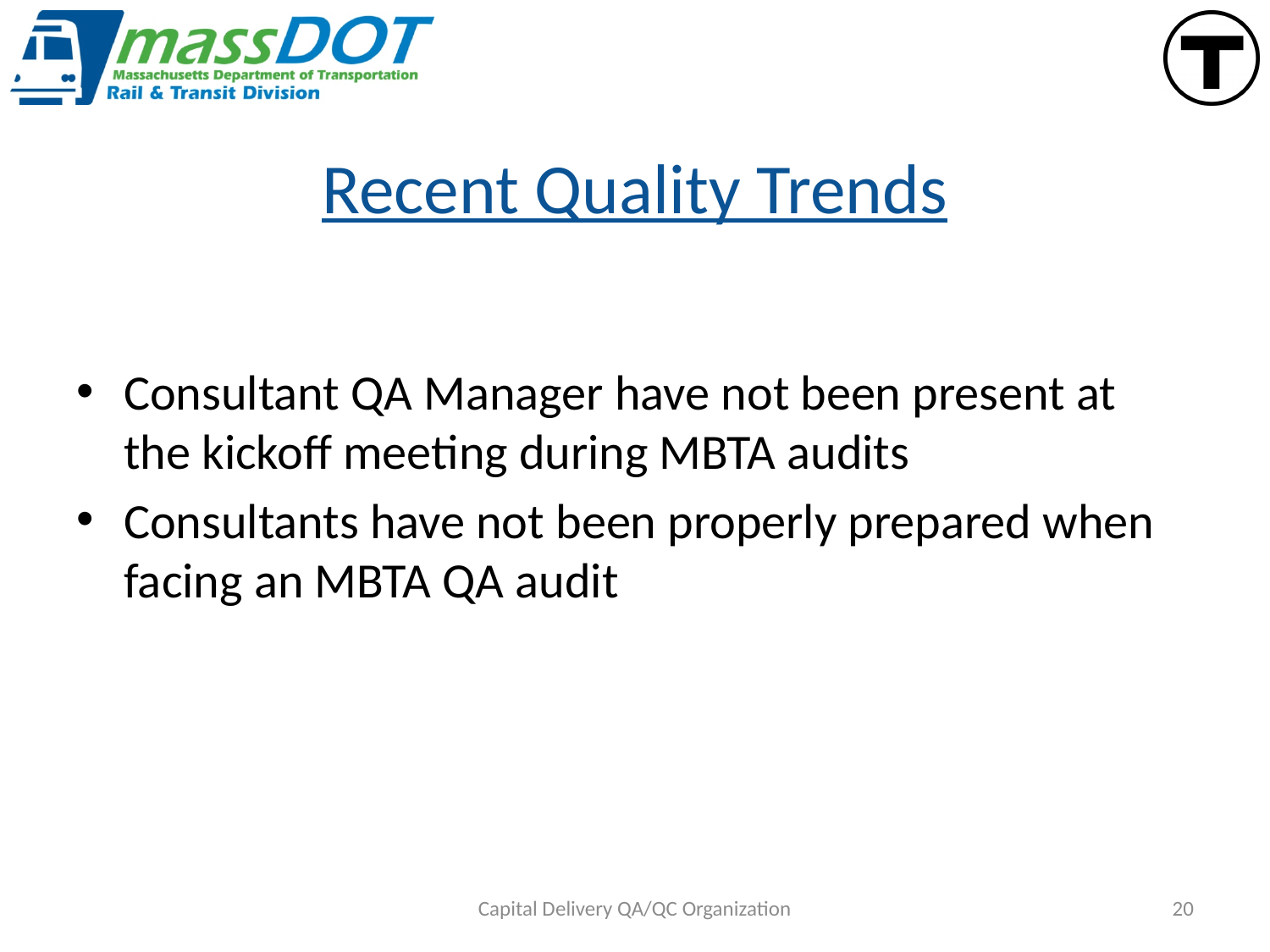

# Recent Quality Trends

Consultant QA Manager have not been present at the kickoff meeting during MBTA audits
Consultants have not been properly prepared when facing an MBTA QA audit
Capital Delivery QA/QC Organization
20